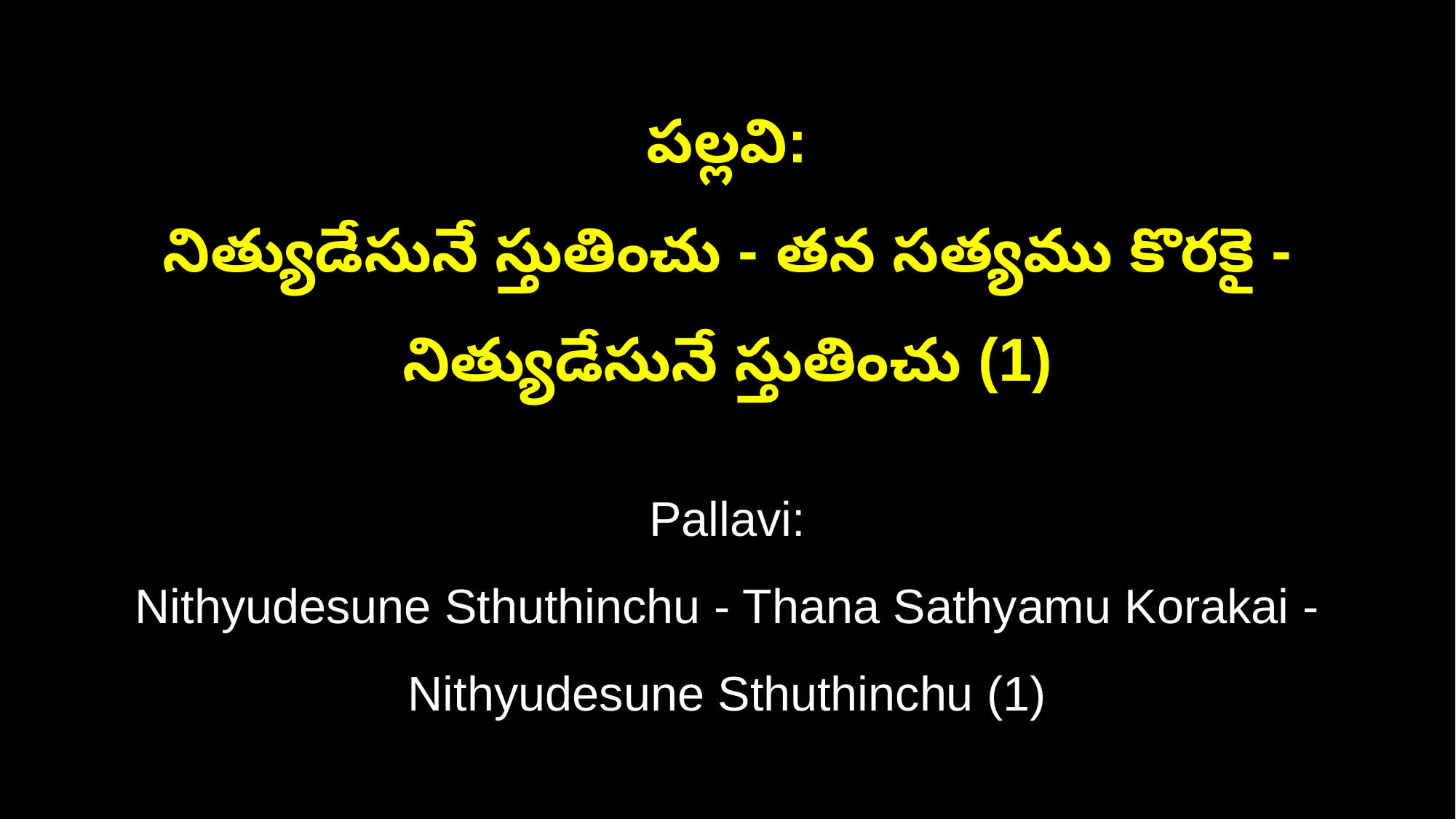

పల్లవి:
నిత్యుడేసునే స్తుతించు - తన సత్యము కొరకై - నిత్యుడేసునే స్తుతించు (1)
Pallavi:
Nithyudesune Sthuthinchu - Thana Sathyamu Korakai - Nithyudesune Sthuthinchu (1)